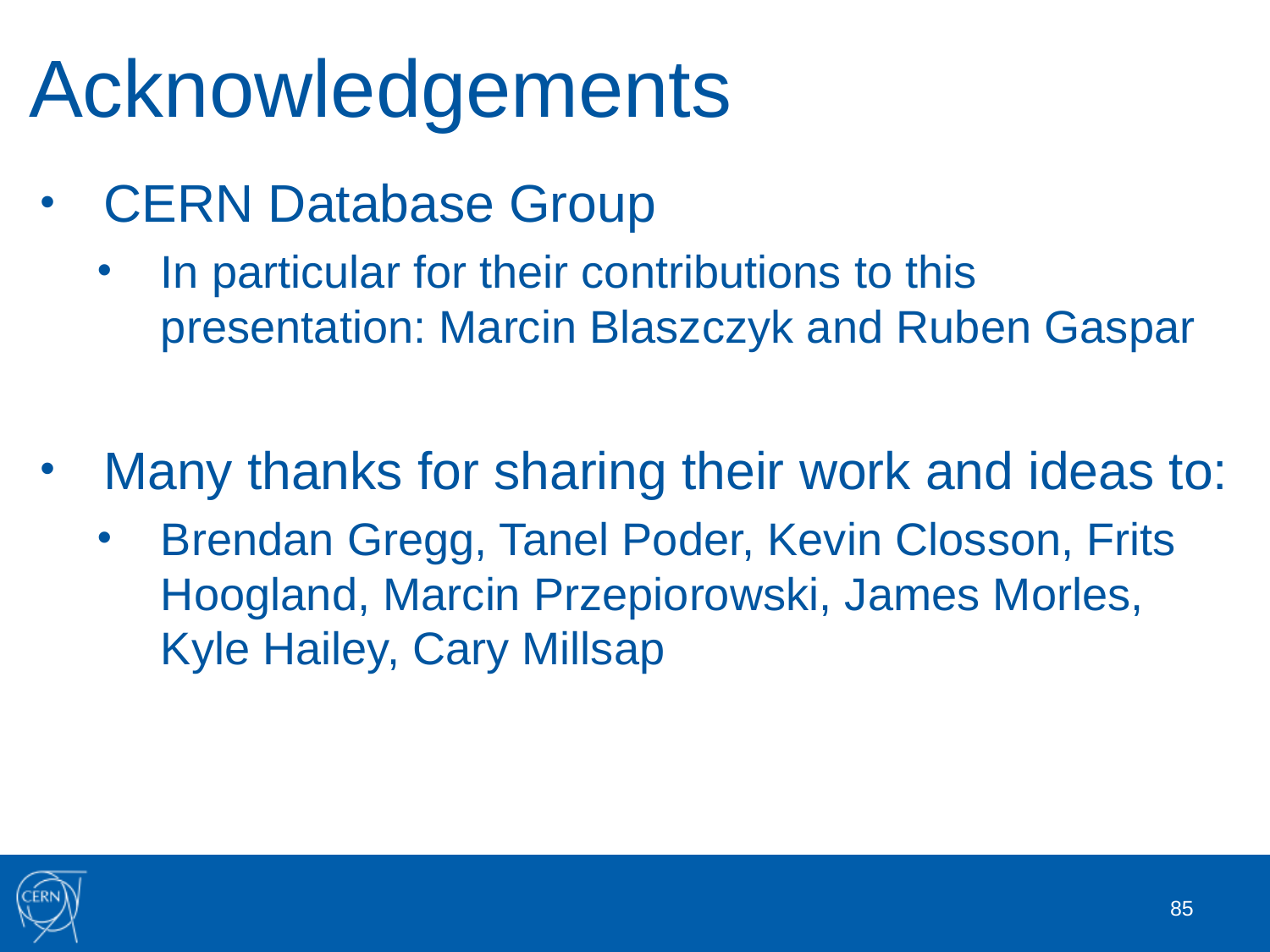

# Acknowledgements
CERN Database Group
In particular for their contributions to this presentation: Marcin Blaszczyk and Ruben Gaspar

Many thanks for sharing their work and ideas to:
Brendan Gregg, Tanel Poder, Kevin Closson, Frits Hoogland, Marcin Przepiorowski, James Morles, Kyle Hailey, Cary Millsap
85